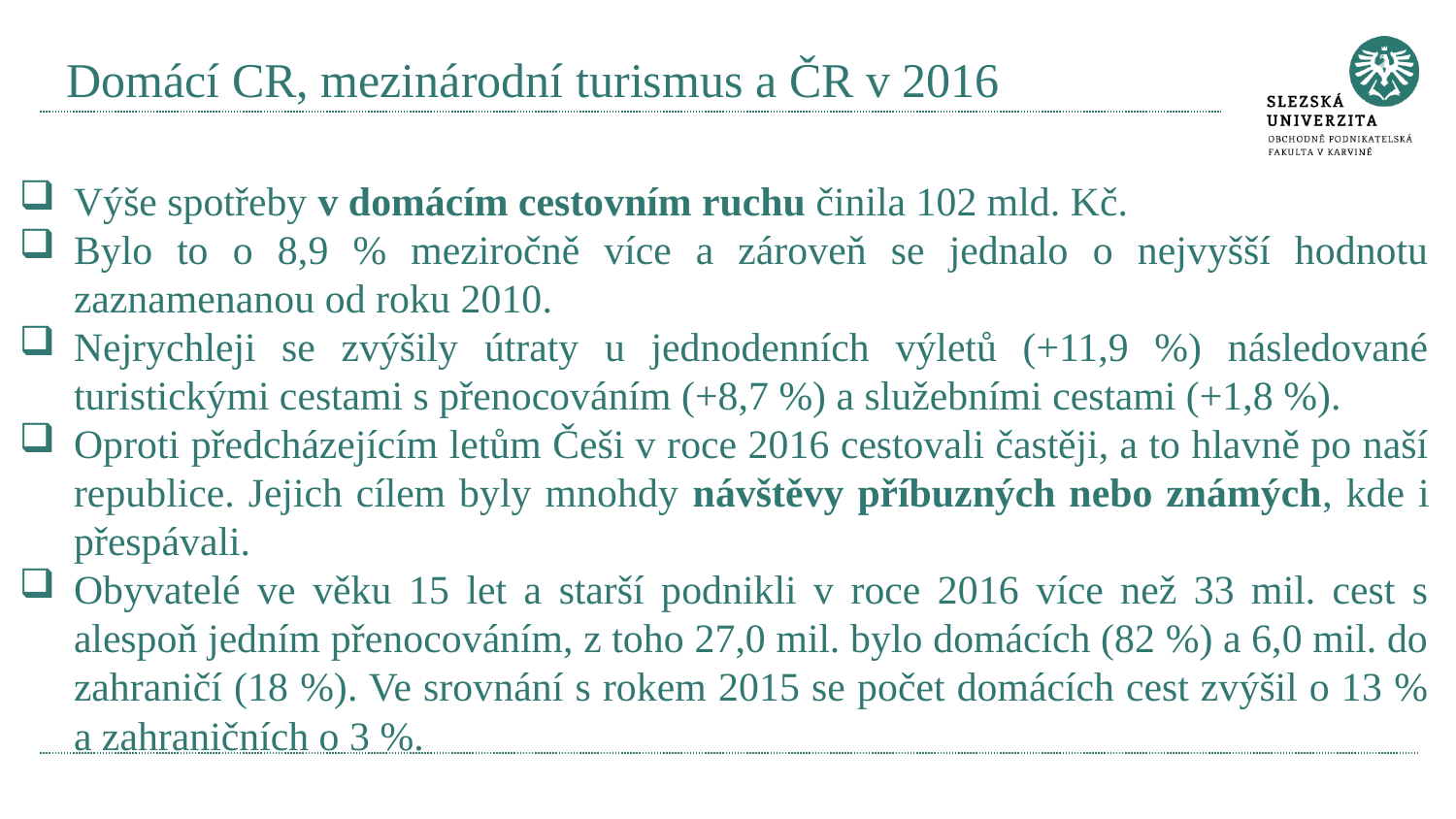

# Domácí CR, mezinárodní turismus a ČR v 2016
Výše spotřeby v domácím cestovním ruchu činila 102 mld. Kč.
Bylo to o 8,9 % meziročně více a zároveň se jednalo o nejvyšší hodnotu zaznamenanou od roku 2010.
Nejrychleji se zvýšily útraty u jednodenních výletů (+11,9 %) následované turistickými cestami s přenocováním (+8,7 %) a služebními cestami (+1,8 %).
Oproti předcházejícím letům Češi v roce 2016 cestovali častěji, a to hlavně po naší republice. Jejich cílem byly mnohdy návštěvy příbuzných nebo známých, kde i přespávali.
Obyvatelé ve věku 15 let a starší podnikli v roce 2016 více než 33 mil. cest s alespoň jedním přenocováním, z toho 27,0 mil. bylo domácích (82 %) a 6,0 mil. do zahraničí (18 %). Ve srovnání s rokem 2015 se počet domácích cest zvýšil o 13 % a zahraničních o 3 %.